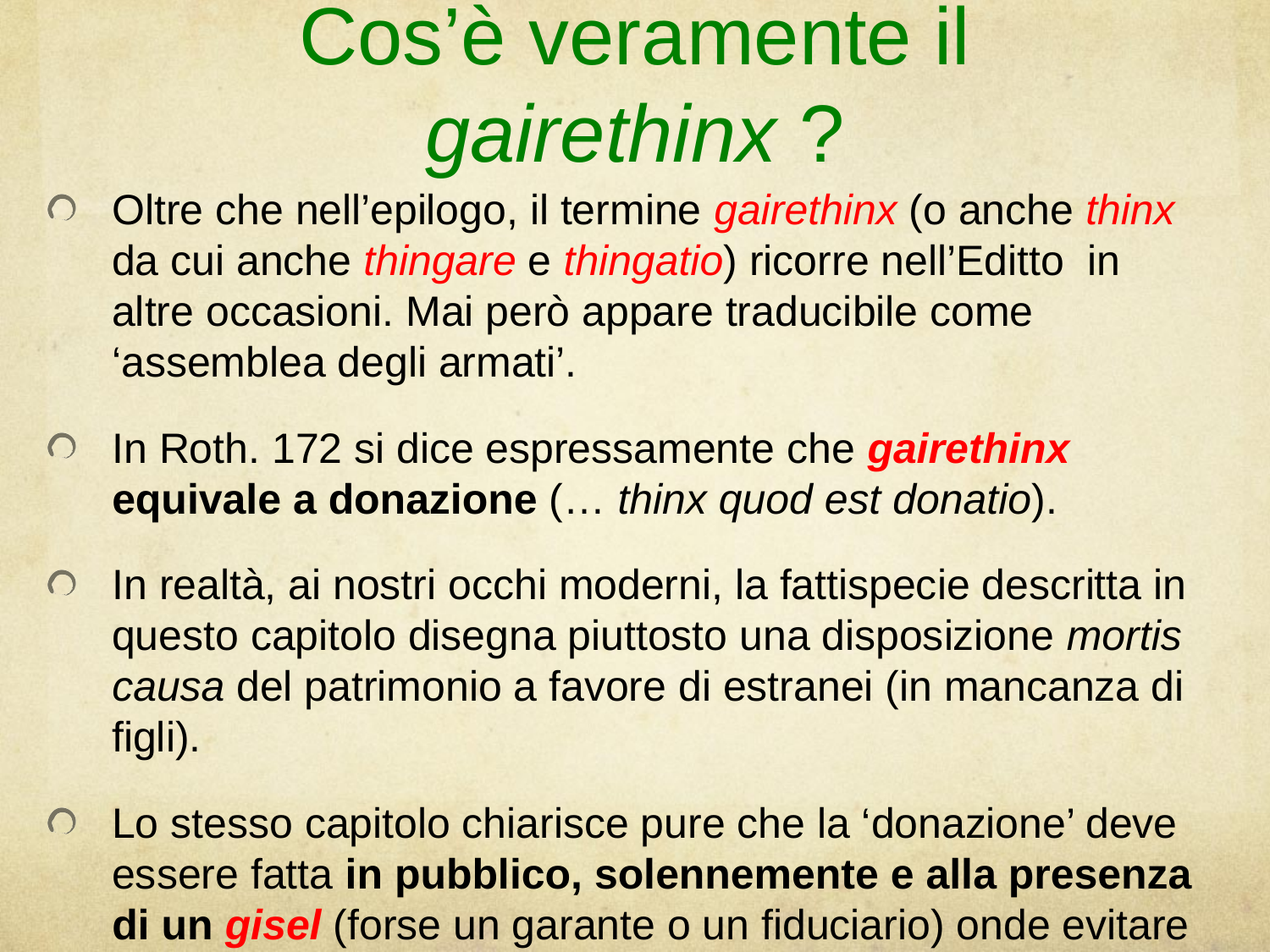

# Cos’è veramente il gairethinx ?
Oltre che nell’epilogo, il termine gairethinx (o anche thinx da cui anche thingare e thingatio) ricorre nell’Editto  in altre occasioni. Mai però appare traducibile come ‘assemblea degli armati’.
In Roth. 172 si dice espressamente che gairethinx equivale a donazione (… thinx quod est donatio).
In realtà, ai nostri occhi moderni, la fattispecie descritta in questo capitolo disegna piuttosto una disposizione mortis causa del patrimonio a favore di estranei (in mancanza di figli).
Lo stesso capitolo chiarisce pure che la ‘donazione’ deve essere fatta in pubblico, solennemente e alla presenza di un gisel (forse un garante o un fiduciario) onde evitare future controversie.